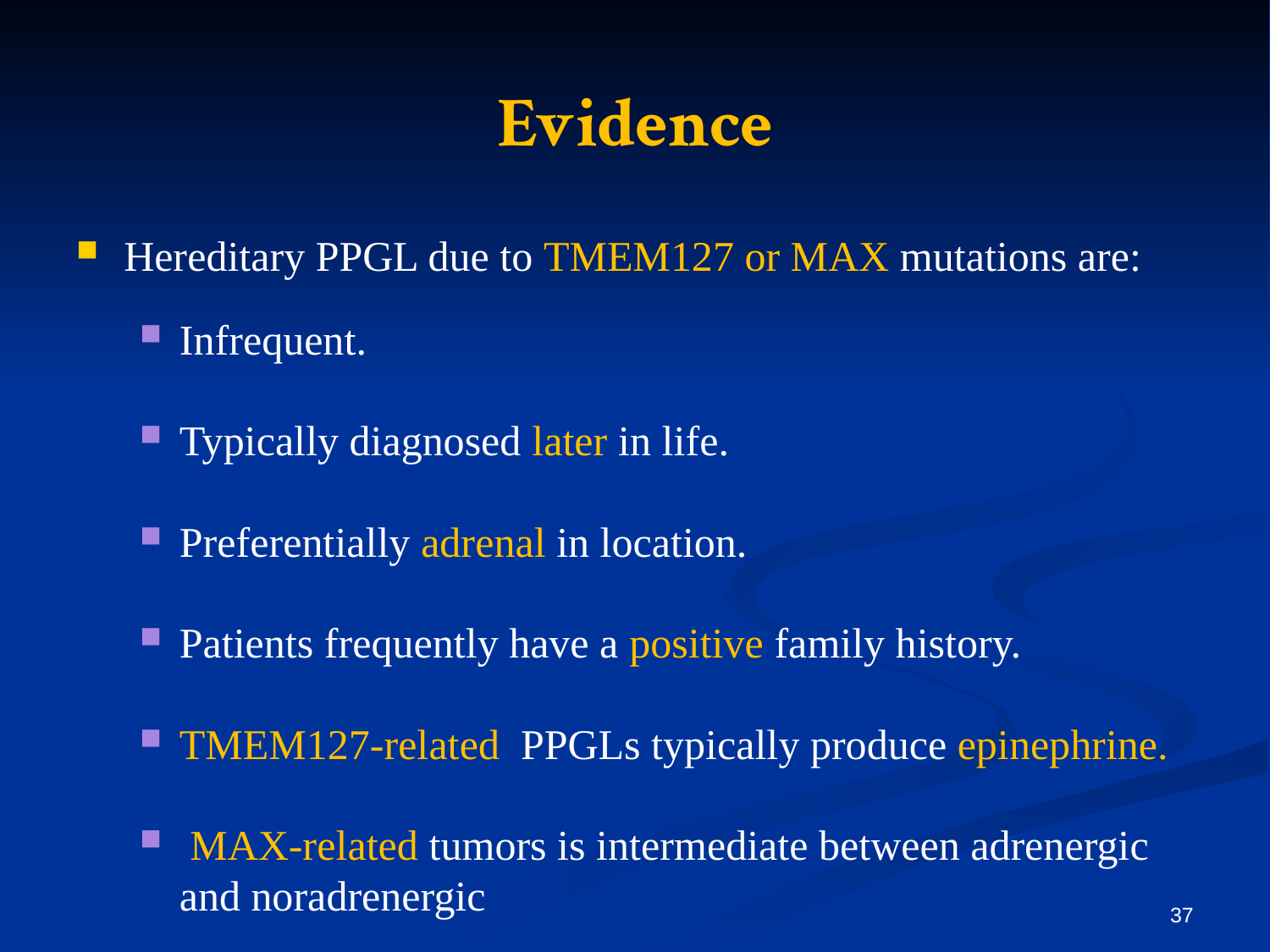

# Evidence
Hereditary PPGL due to TMEM127 or MAX mutations are:

Infrequent.

Typically diagnosed later in life.

Preferentially adrenal in location.

Patients frequently have a positive family history.

TMEM127-related  PPGLs typically produce epinephrine.

 MAX-related tumors is intermediate between adrenergic and noradrenergic
37